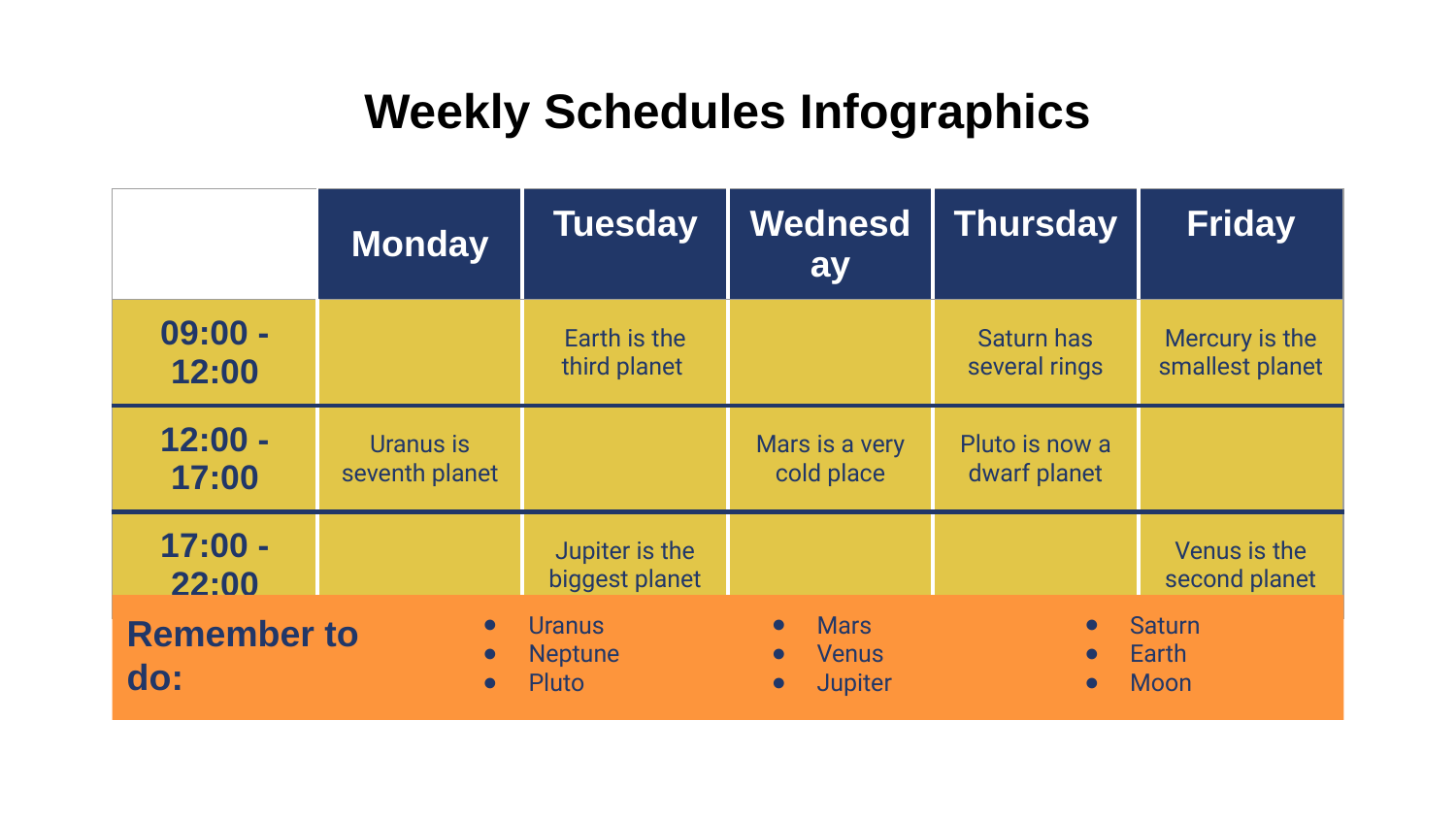

# Weekly Schedules Infographics
|  | Monday | Tuesday | Wednesday | Thursday | Friday |
| --- | --- | --- | --- | --- | --- |
| 09:00 - 12:00 |  | Earth is the third planet |  | Saturn has several rings | Mercury is the smallest planet |
| 12:00 - 17:00 | Uranus is seventh planet |  | Mars is a very cold place | Pluto is now a dwarf planet |  |
| 17:00 - 22:00 |  | Jupiter is the biggest planet |  |  | Venus is the second planet |

Remember to do:
Uranus
Neptune
Pluto

Mars
Venus
Jupiter
Saturn
Earth
Moon